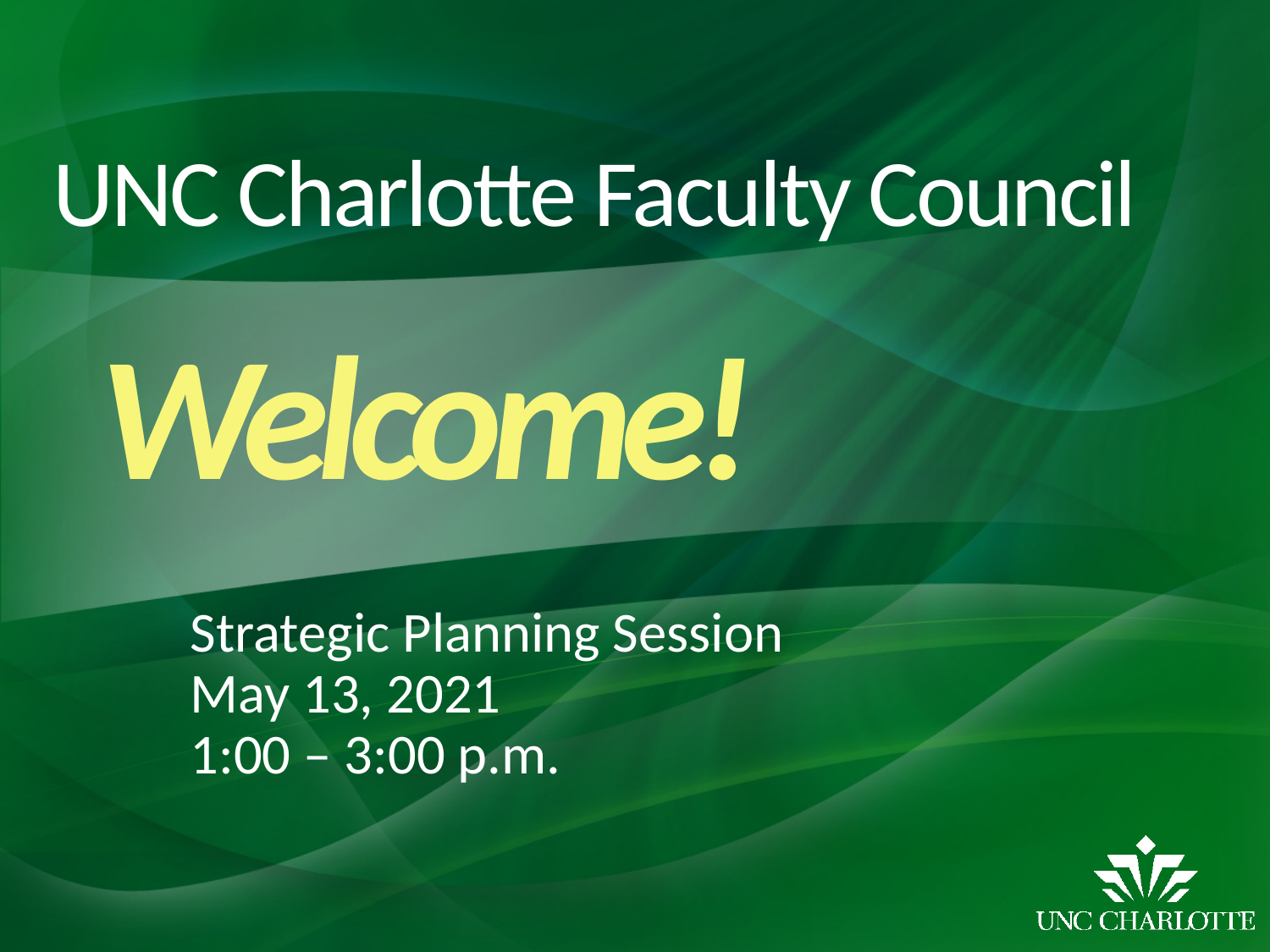

# UNC Charlotte Faculty Council
Welcome!
Strategic Planning Session
May 13, 2021
1:00 – 3:00 p.m.